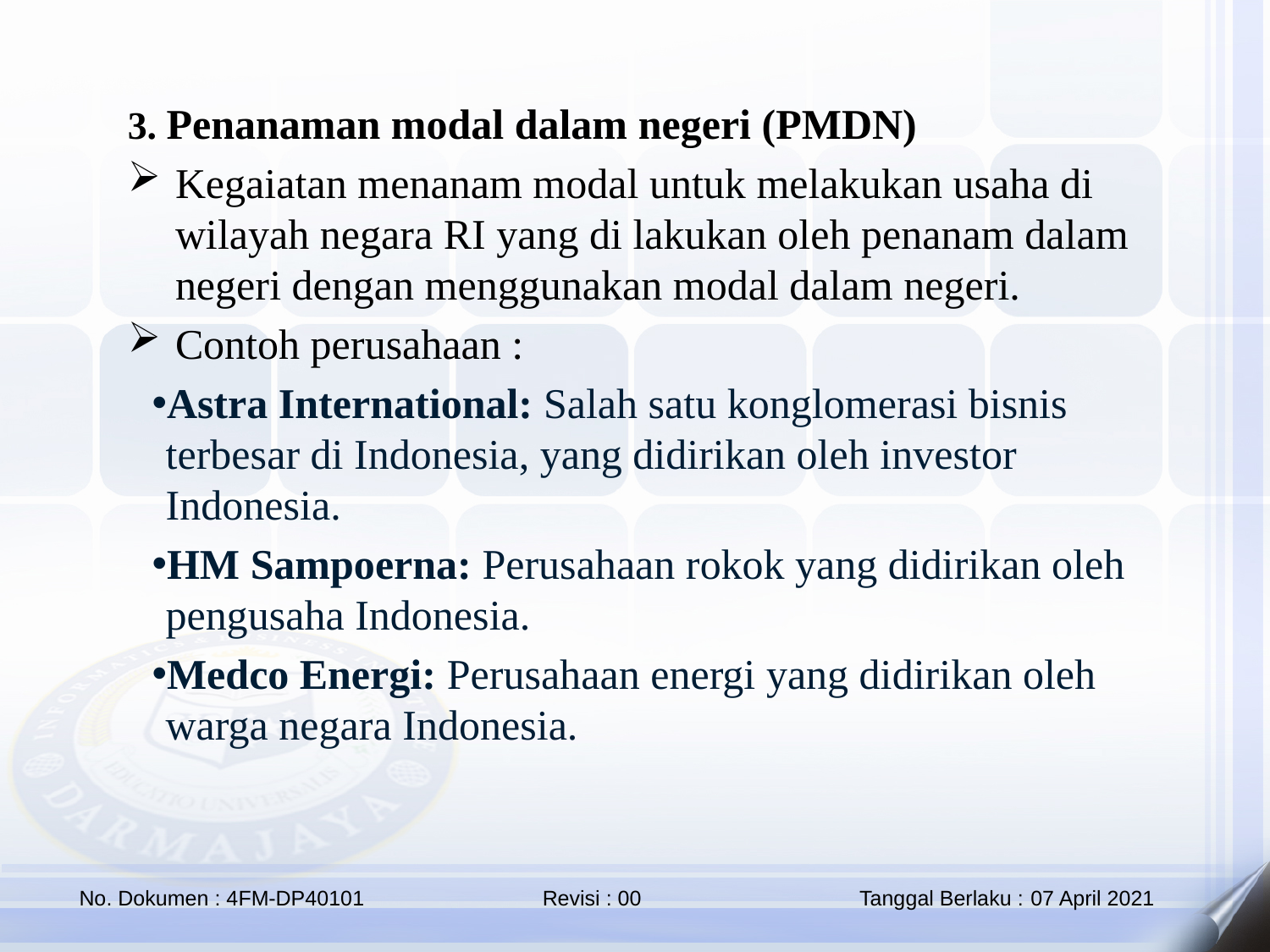

3. Penanaman modal dalam negeri (PMDN)
Kegaiatan menanam modal untuk melakukan usaha di wilayah negara RI yang di lakukan oleh penanam dalam negeri dengan menggunakan modal dalam negeri.
Contoh perusahaan :
Astra International: Salah satu konglomerasi bisnis terbesar di Indonesia, yang didirikan oleh investor Indonesia.
HM Sampoerna: Perusahaan rokok yang didirikan oleh pengusaha Indonesia.
Medco Energi: Perusahaan energi yang didirikan oleh warga negara Indonesia.